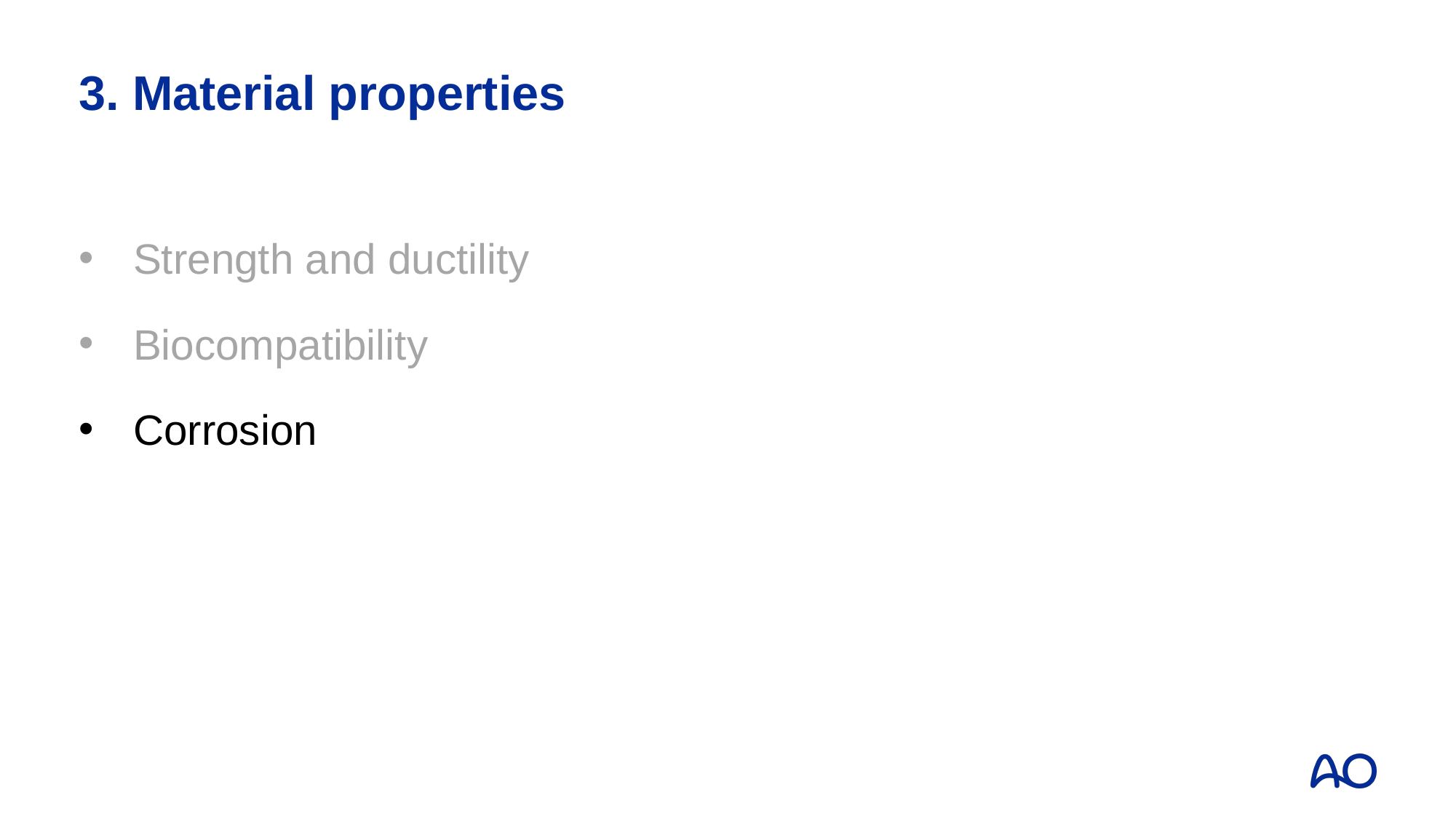

# 3. Material properties
Strength and ductility
Biocompatibility
Corrosion